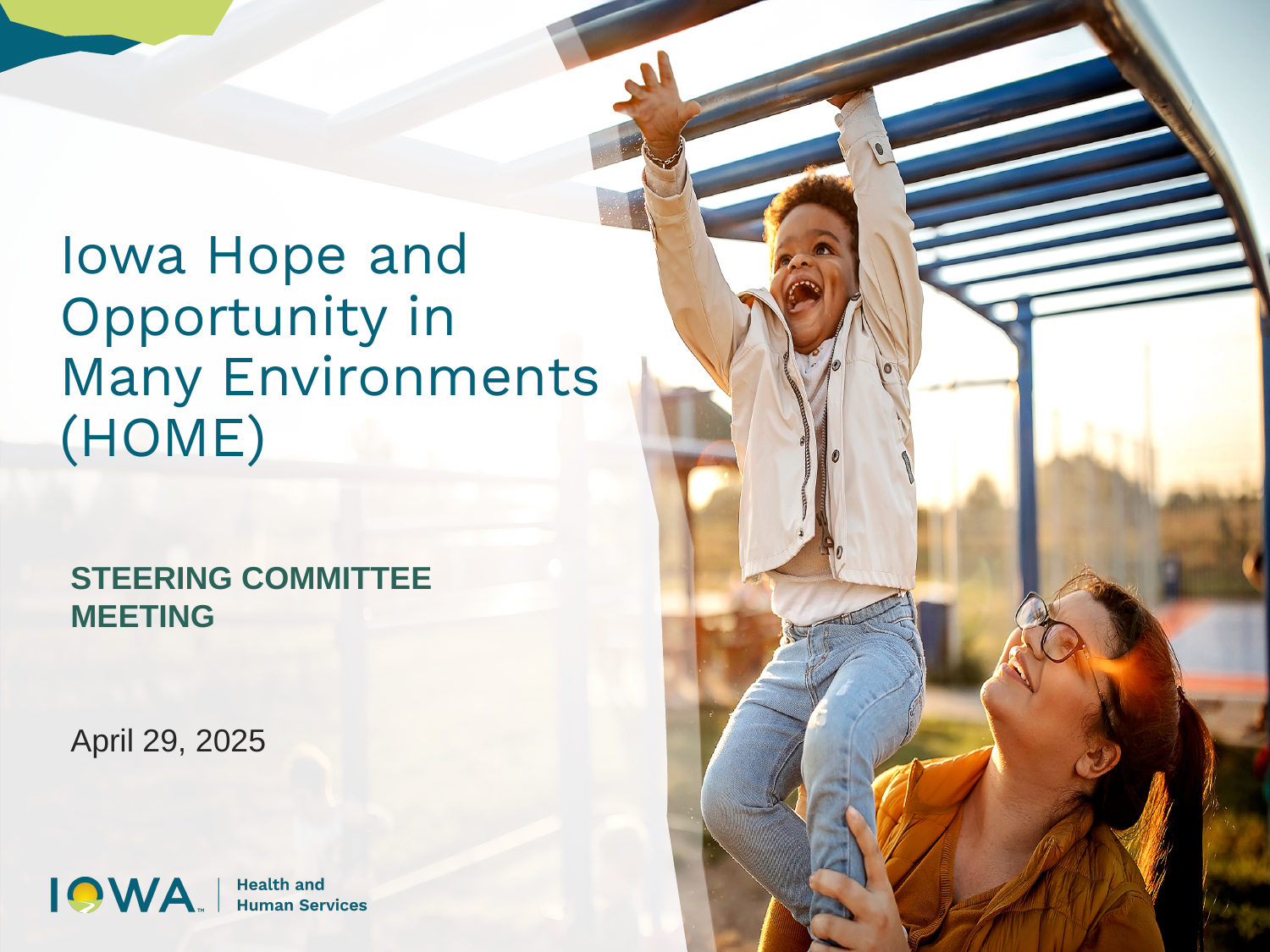

# Iowa Hope and Opportunity in Many Environments (HOME)
Steering committee
meeting
April 29, 2025